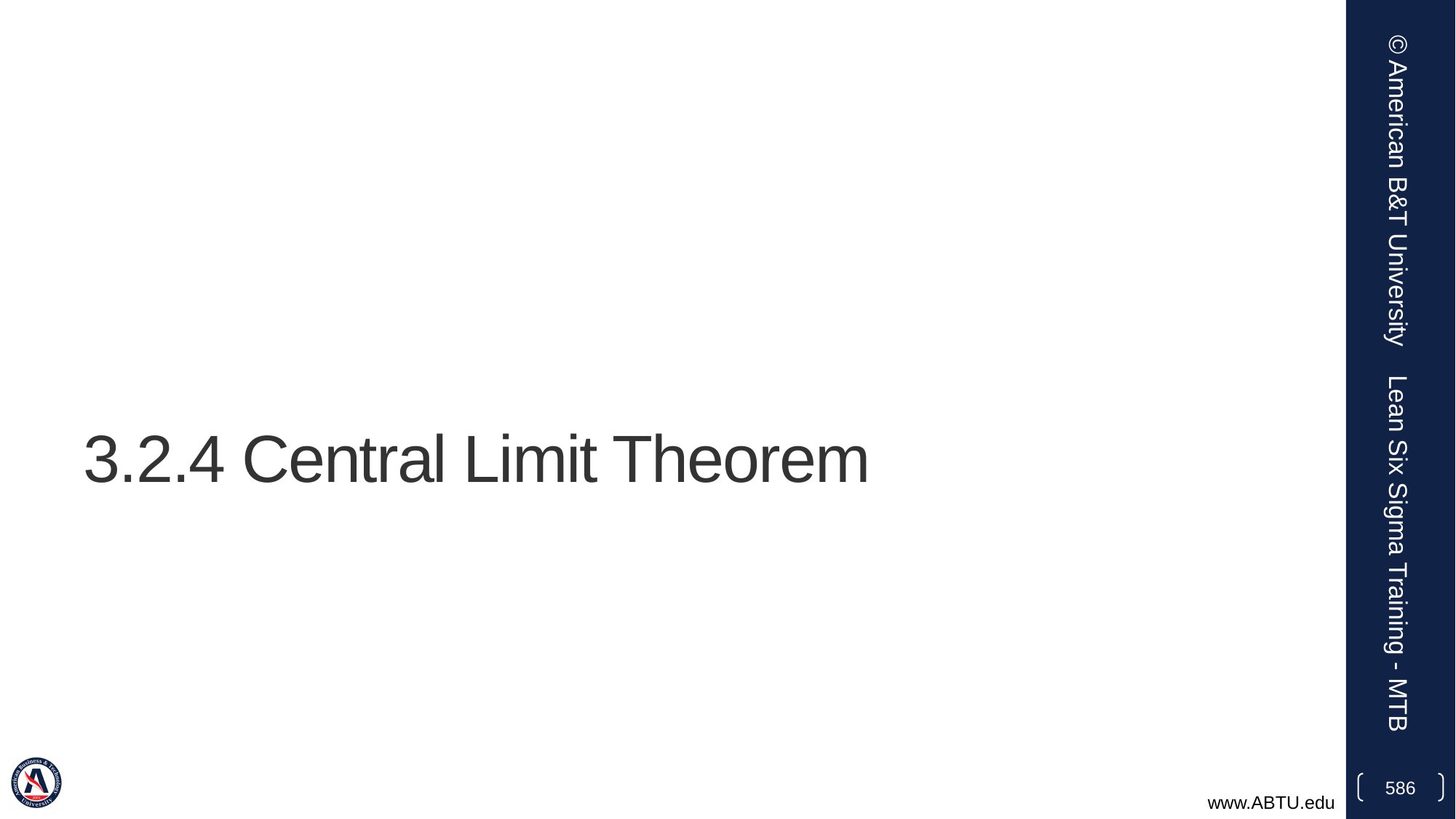

© American B&T University
# 3.2.4 Central Limit Theorem
Lean Six Sigma Training - MTB
586